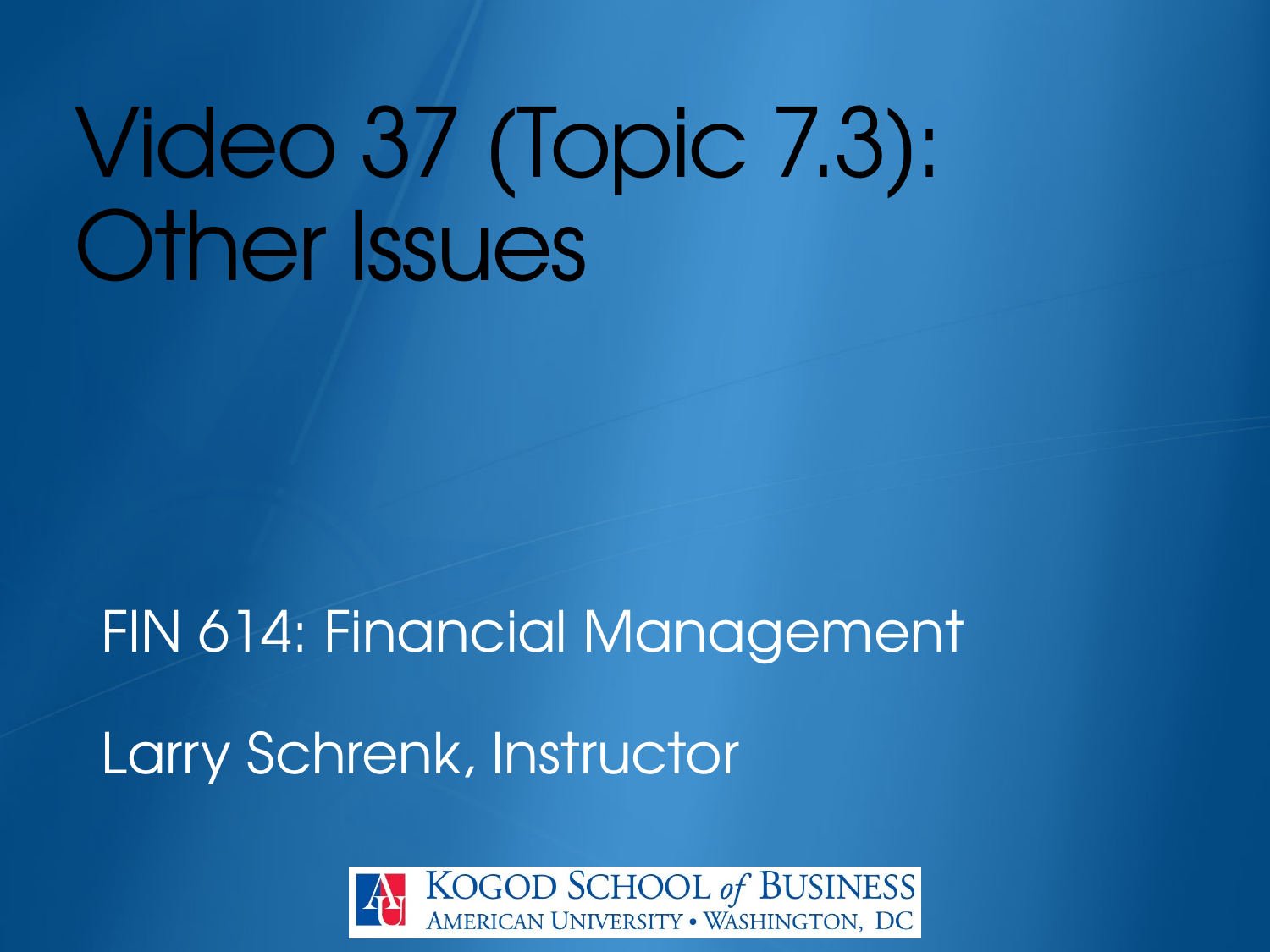

# Video 37 (Topic 7.3): Other Issues
FIN 614: Financial Management

Larry Schrenk, Instructor